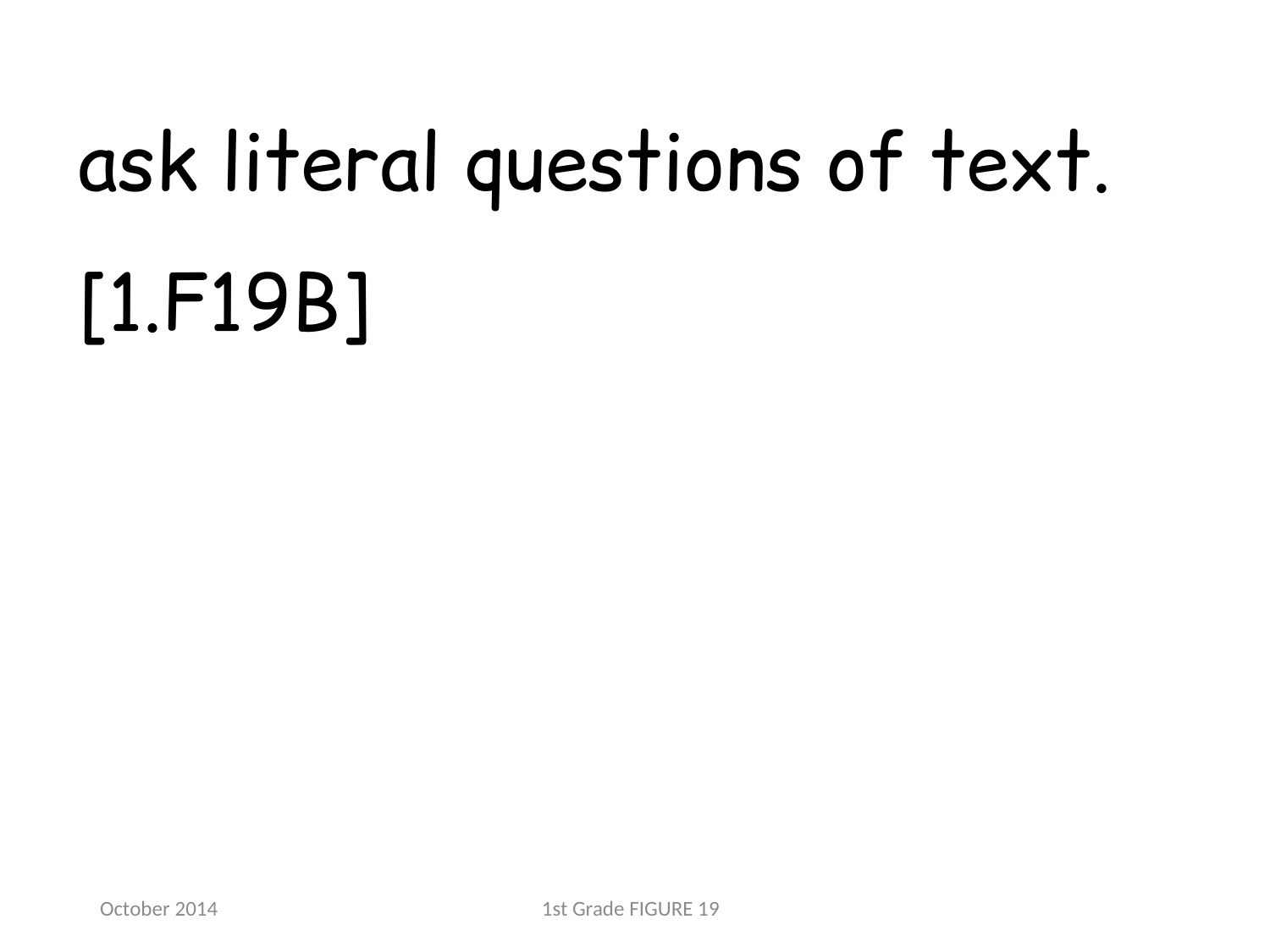

ask literal questions of text. [1.F19B]

October 2014
1st Grade FIGURE 19